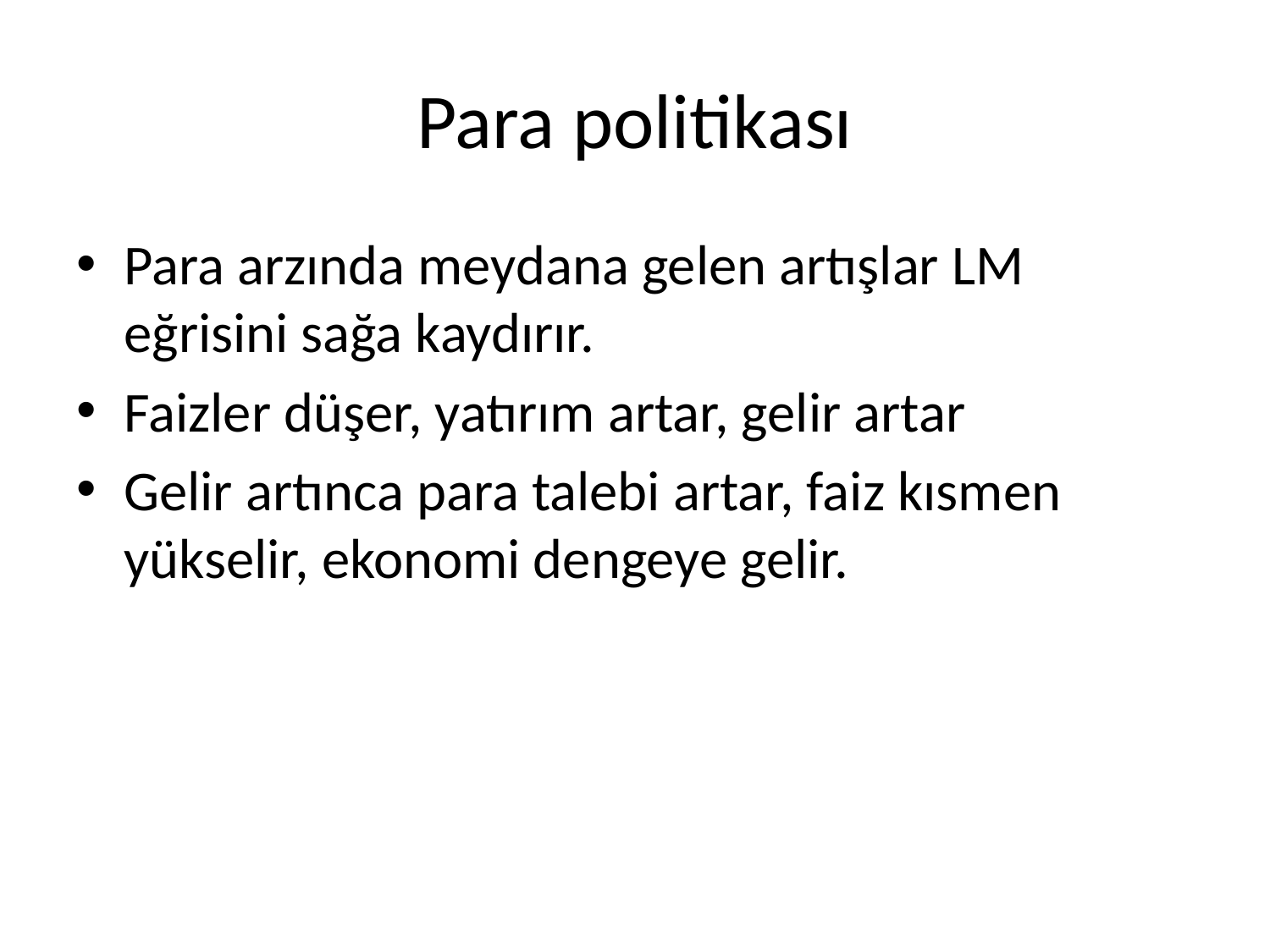

# Para politikası
Para arzında meydana gelen artışlar LM eğrisini sağa kaydırır.
Faizler düşer, yatırım artar, gelir artar
Gelir artınca para talebi artar, faiz kısmen yükselir, ekonomi dengeye gelir.